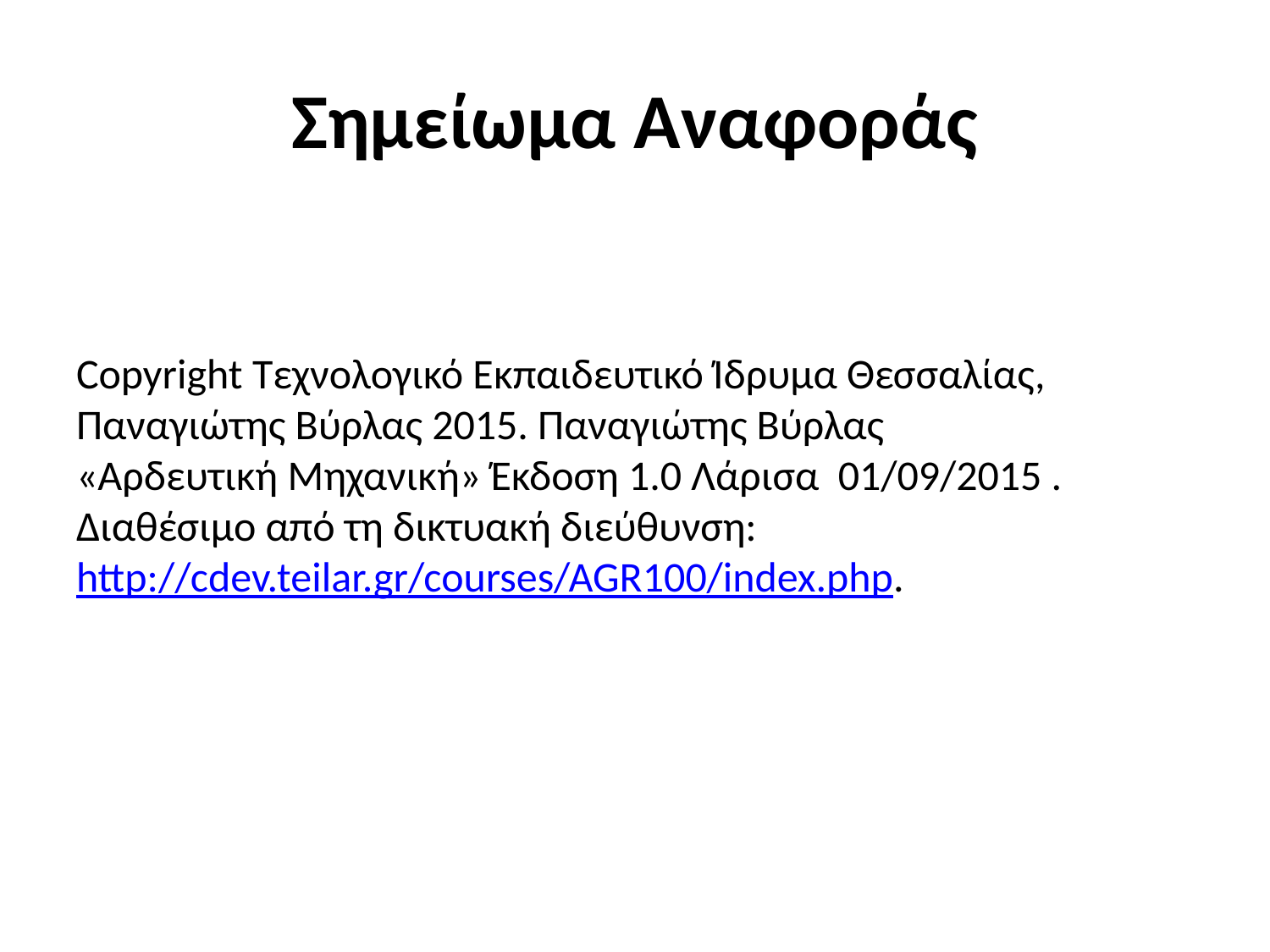

# Σημείωμα Αναφοράς

Copyright Τεχνολογικό Εκπαιδευτικό Ίδρυμα Θεσσαλίας, Παναγιώτης Βύρλας 2015. Παναγιώτης Βύρλας
«Αρδευτική Μηχανική» Έκδοση 1.0 Λάρισα  01/09/2015 . Διαθέσιμο από τη δικτυακή διεύθυνση: http://cdev.teilar.gr/courses/AGR100/index.php.